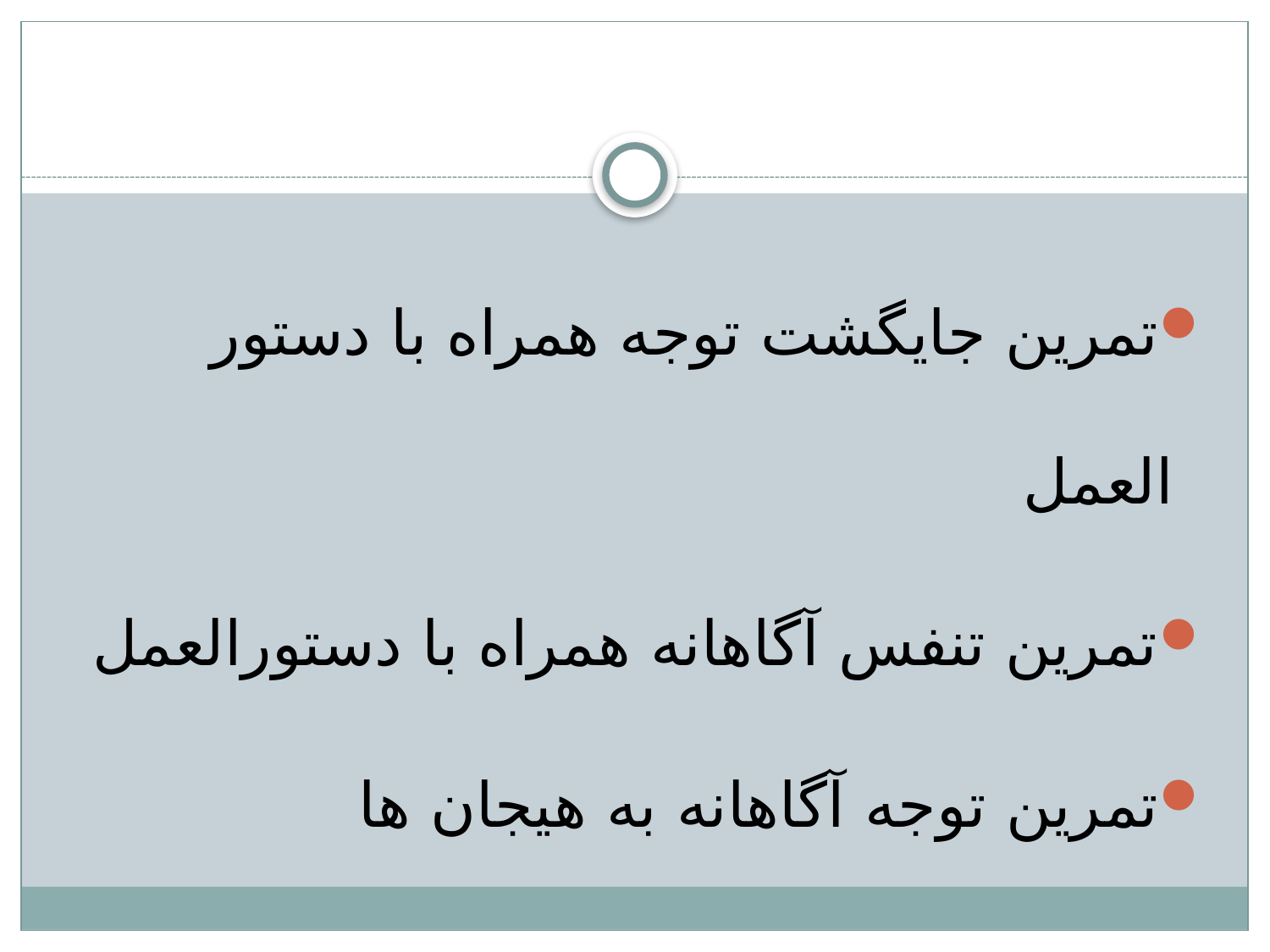

#
تمرین جایگشت توجه همراه با دستور العمل
تمرین تنفس آگاهانه همراه با دستورالعمل
تمرین توجه آگاهانه به هیجان ها